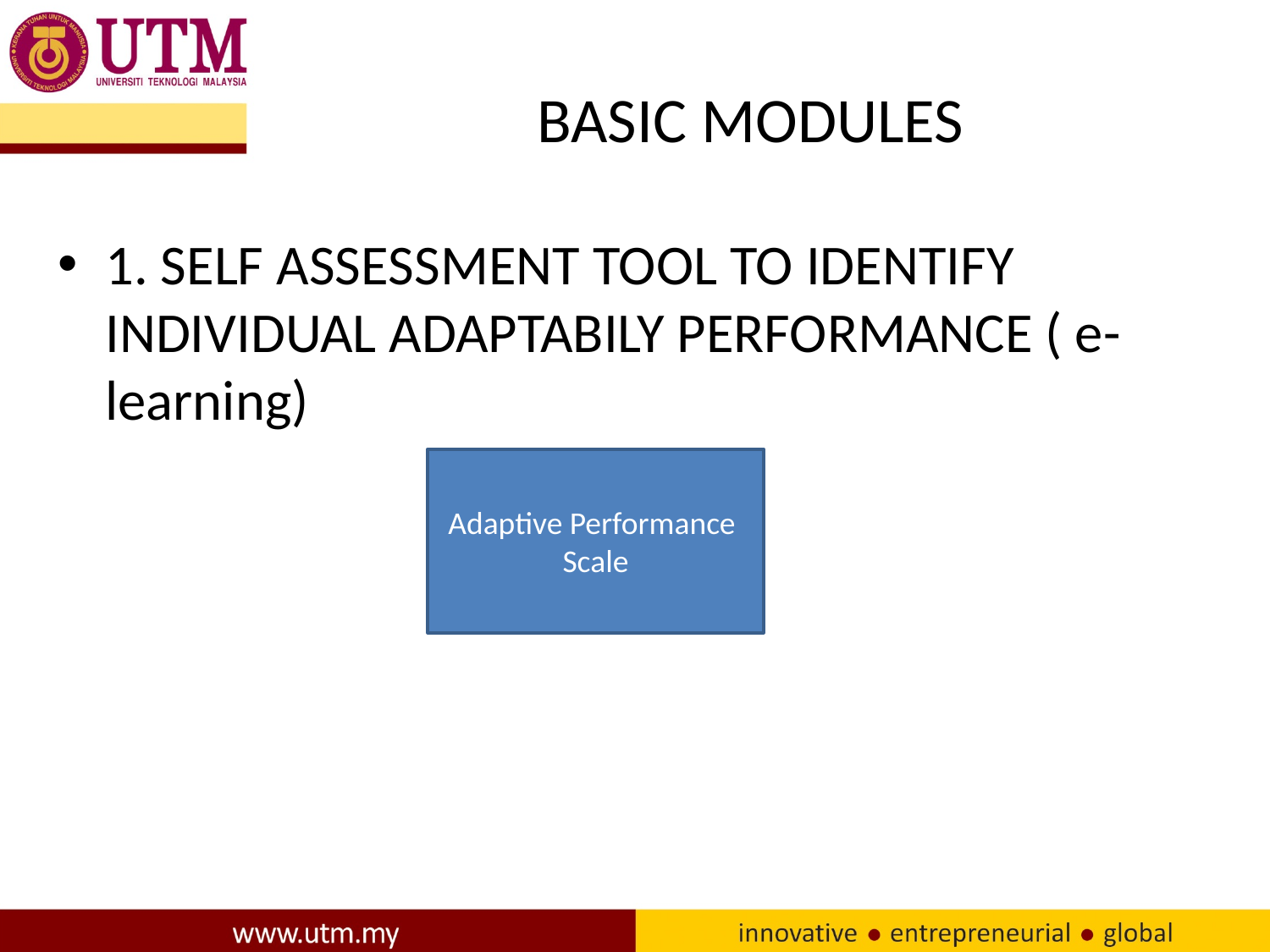

# BASIC MODULES
1. SELF ASSESSMENT TOOL TO IDENTIFY INDIVIDUAL ADAPTABILY PERFORMANCE ( e-learning)

Adaptive Performance
Scale